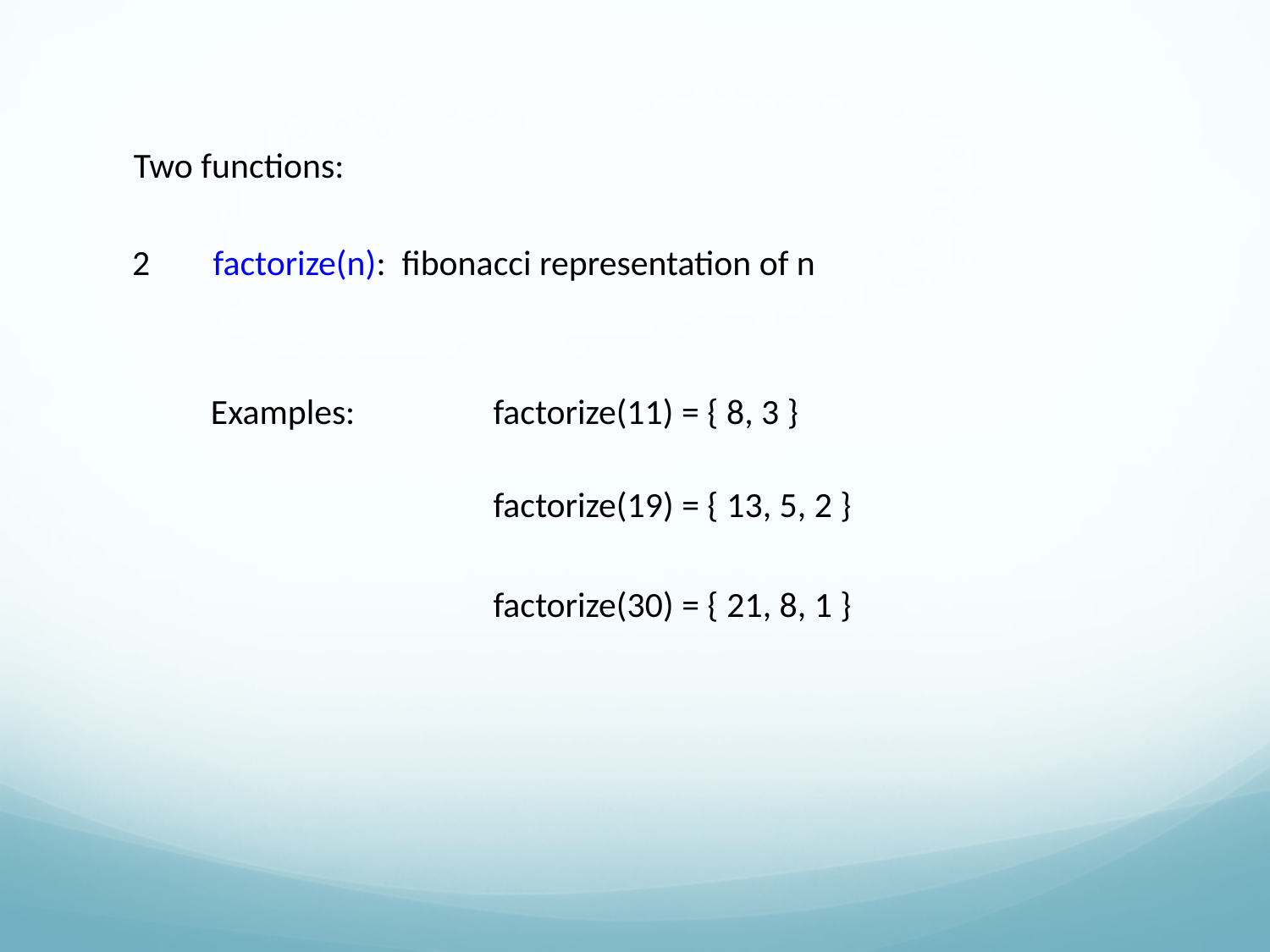

Two functions:
2
factorize(n):  fibonacci representation of n
factorize(11) = { 8, 3 }
Examples:
factorize(19) = { 13, 5, 2 }
factorize(30) = { 21, 8, 1 }